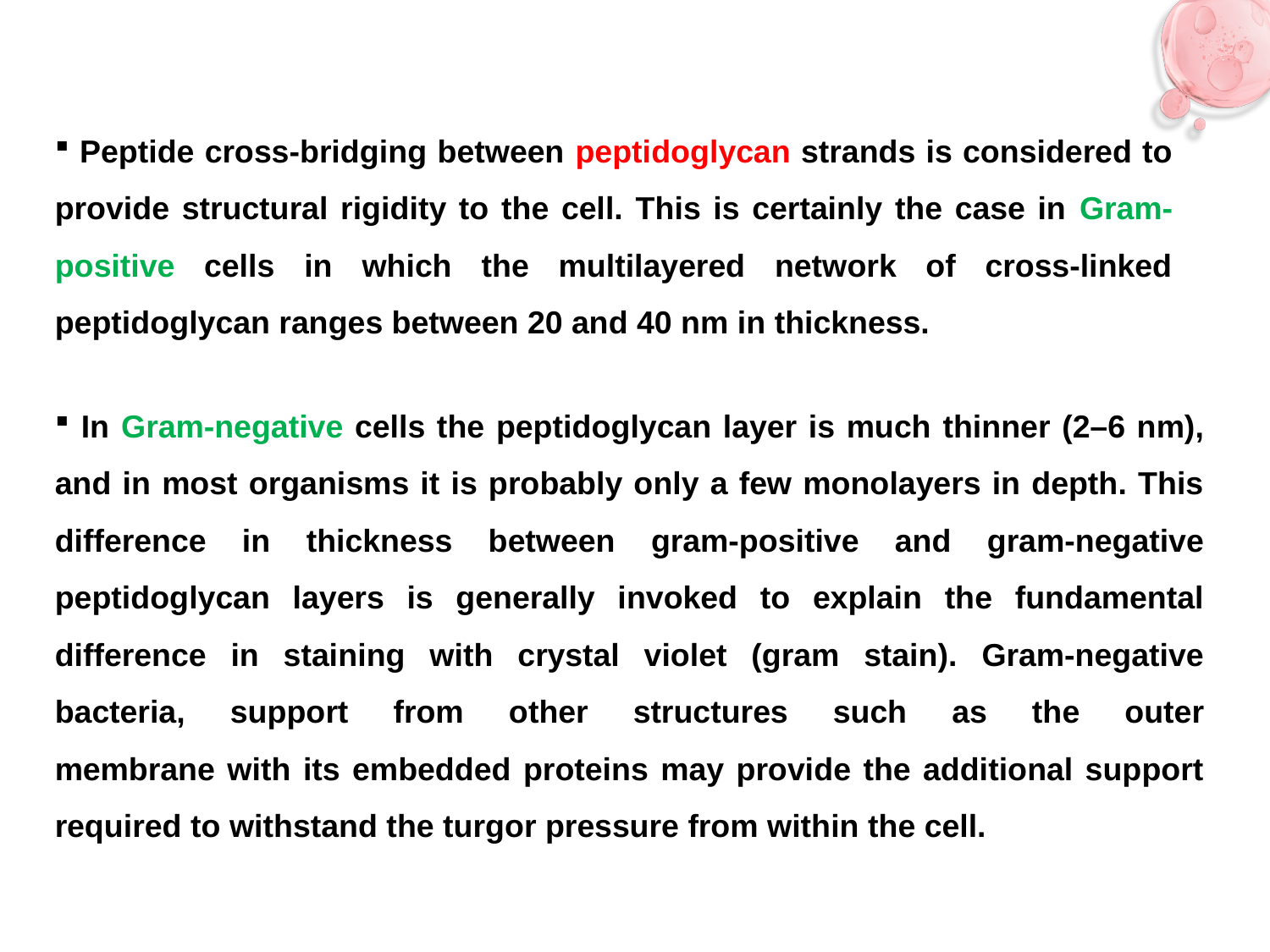

Peptide cross-bridging between peptidoglycan strands is considered to provide structural rigidity to the cell. This is certainly the case in Gram-positive cells in which the multilayered network of cross-linked peptidoglycan ranges between 20 and 40 nm in thickness.
 In Gram-negative cells the peptidoglycan layer is much thinner (2–6 nm),
and in most organisms it is probably only a few monolayers in depth. This difference in thickness between gram-positive and gram-negative peptidoglycan layers is generally invoked to explain the fundamental difference in staining with crystal violet (gram stain). Gram-negative bacteria, support from other structures such as the outer
membrane with its embedded proteins may provide the additional support required to withstand the turgor pressure from within the cell.